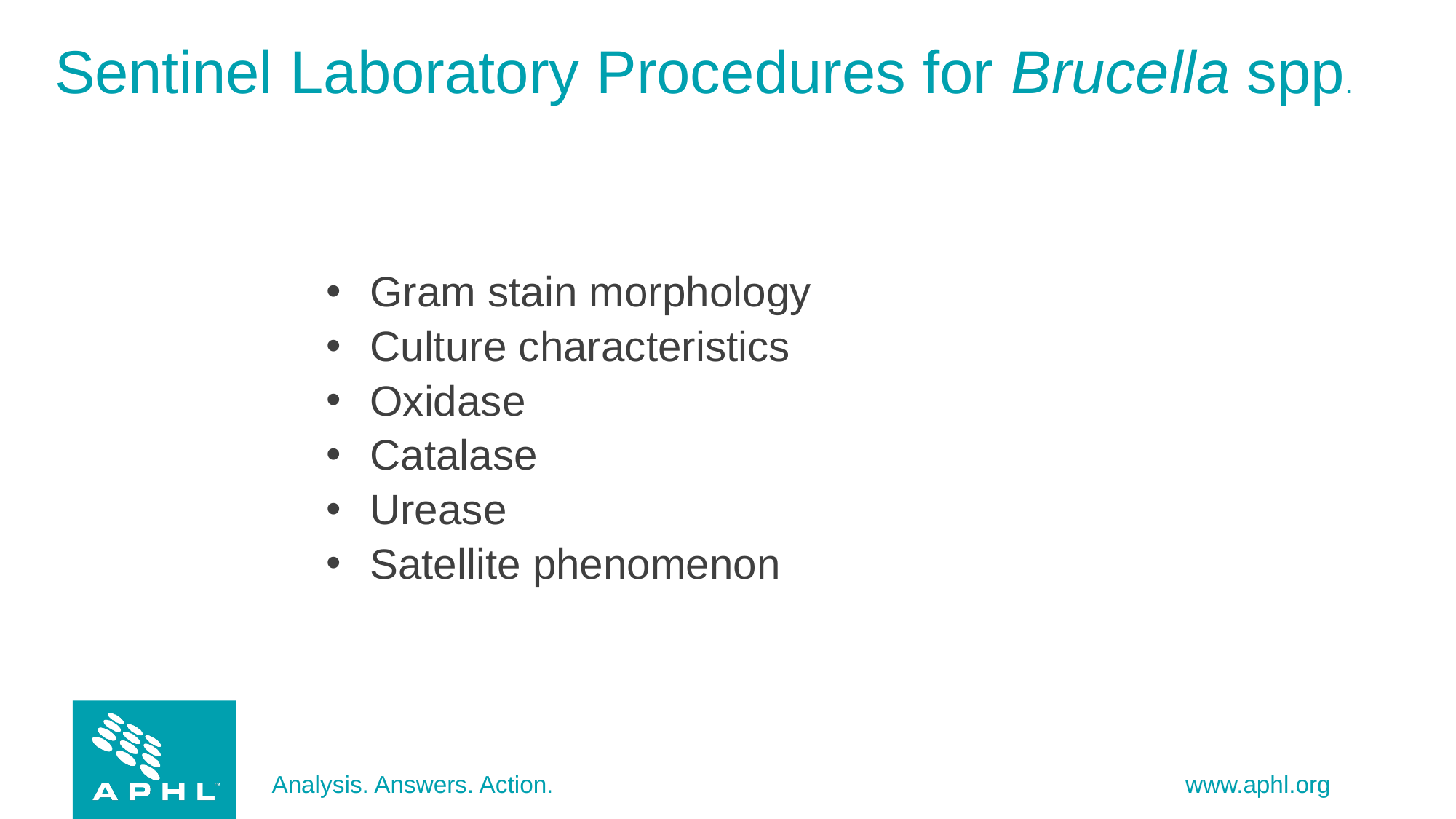

# Sentinel Laboratory Procedures for Brucella spp.
Gram stain morphology
Culture characteristics
Oxidase
Catalase
Urease
Satellite phenomenon